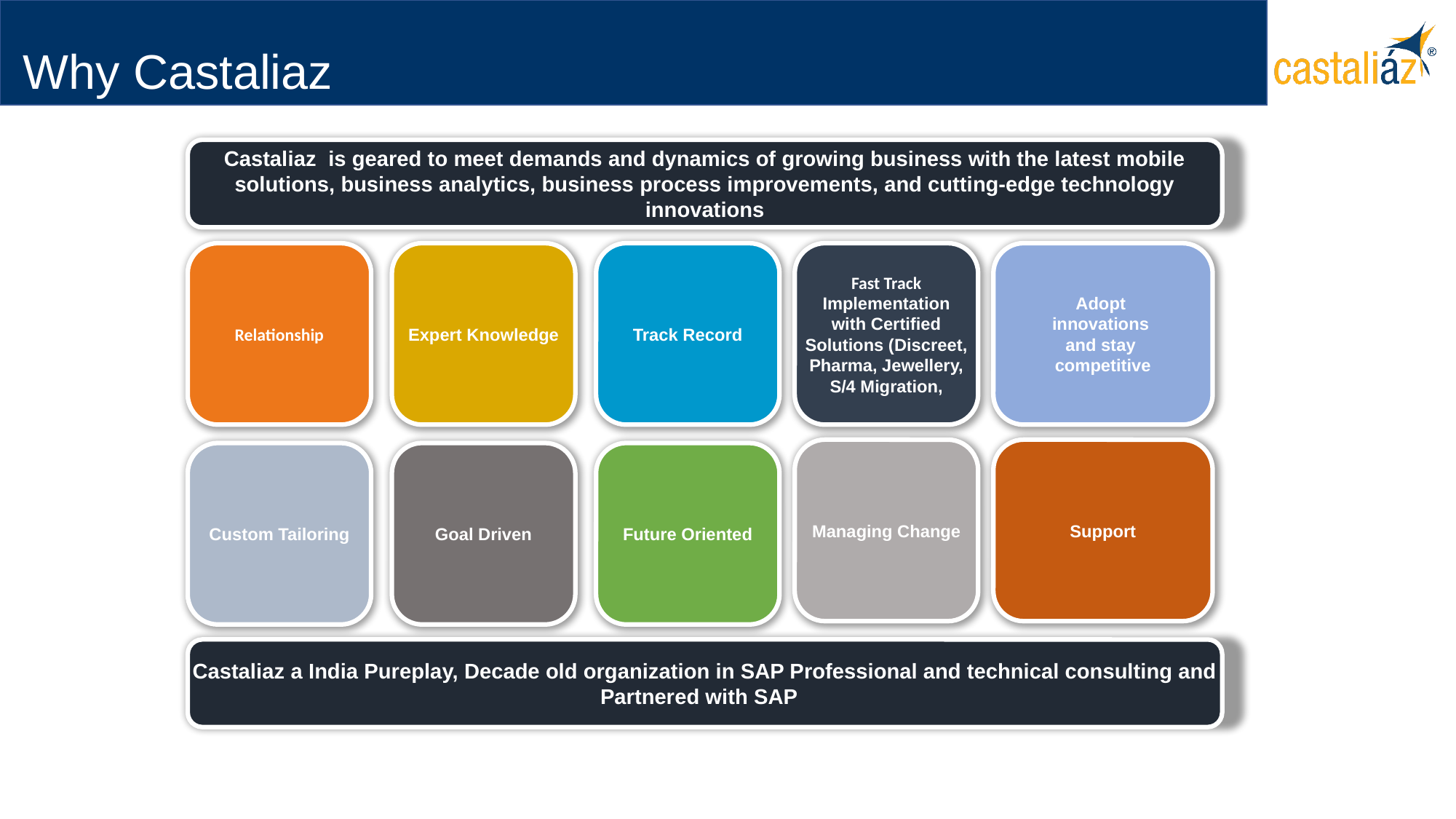

# Why Castaliaz
Castaliaz  is geared to meet demands and dynamics of growing business with the latest mobile solutions, business analytics, business process improvements, and cutting-edge technology innovations
Relationship
Expert Knowledge
Track Record
Fast Track Implementation with Certified Solutions (Discreet, Pharma, Jewellery, S/4 Migration,
Adopt
innovations
and stay
competitive
Support
Managing Change
Custom Tailoring
Goal Driven
Future Oriented
Castaliaz a India Pureplay, Decade old organization in SAP Professional and technical consulting and Partnered with SAP